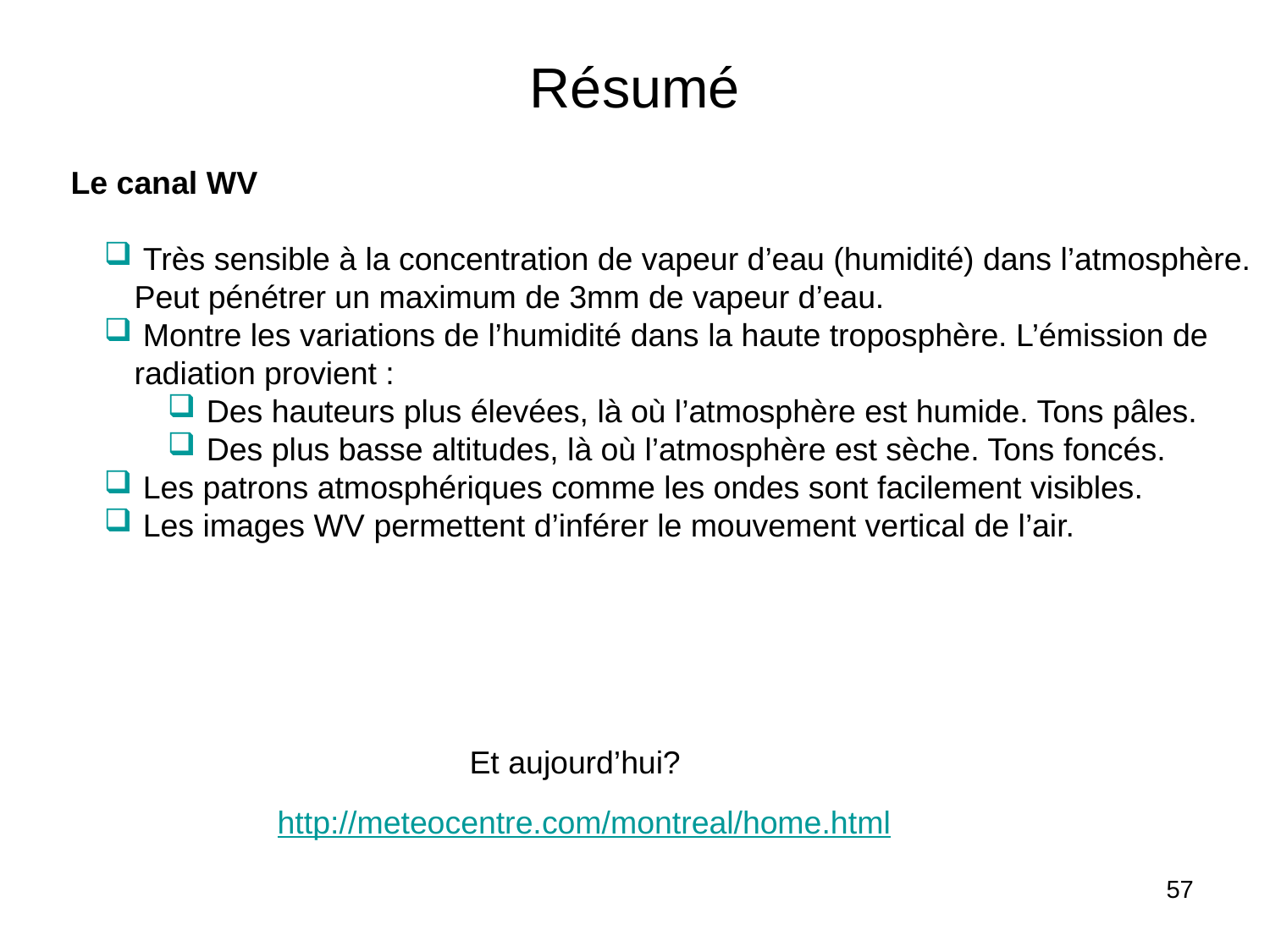

# Résumé
Le canal WV
 Très sensible à la concentration de vapeur d’eau (humidité) dans l’atmosphère. Peut pénétrer un maximum de 3mm de vapeur d’eau.
 Montre les variations de l’humidité dans la haute troposphère. L’émission de radiation provient :
 Des hauteurs plus élevées, là où l’atmosphère est humide. Tons pâles.
 Des plus basse altitudes, là où l’atmosphère est sèche. Tons foncés.
 Les patrons atmosphériques comme les ondes sont facilement visibles.
 Les images WV permettent d’inférer le mouvement vertical de l’air.

Et aujourd’hui?
http://meteocentre.com/montreal/home.html

57